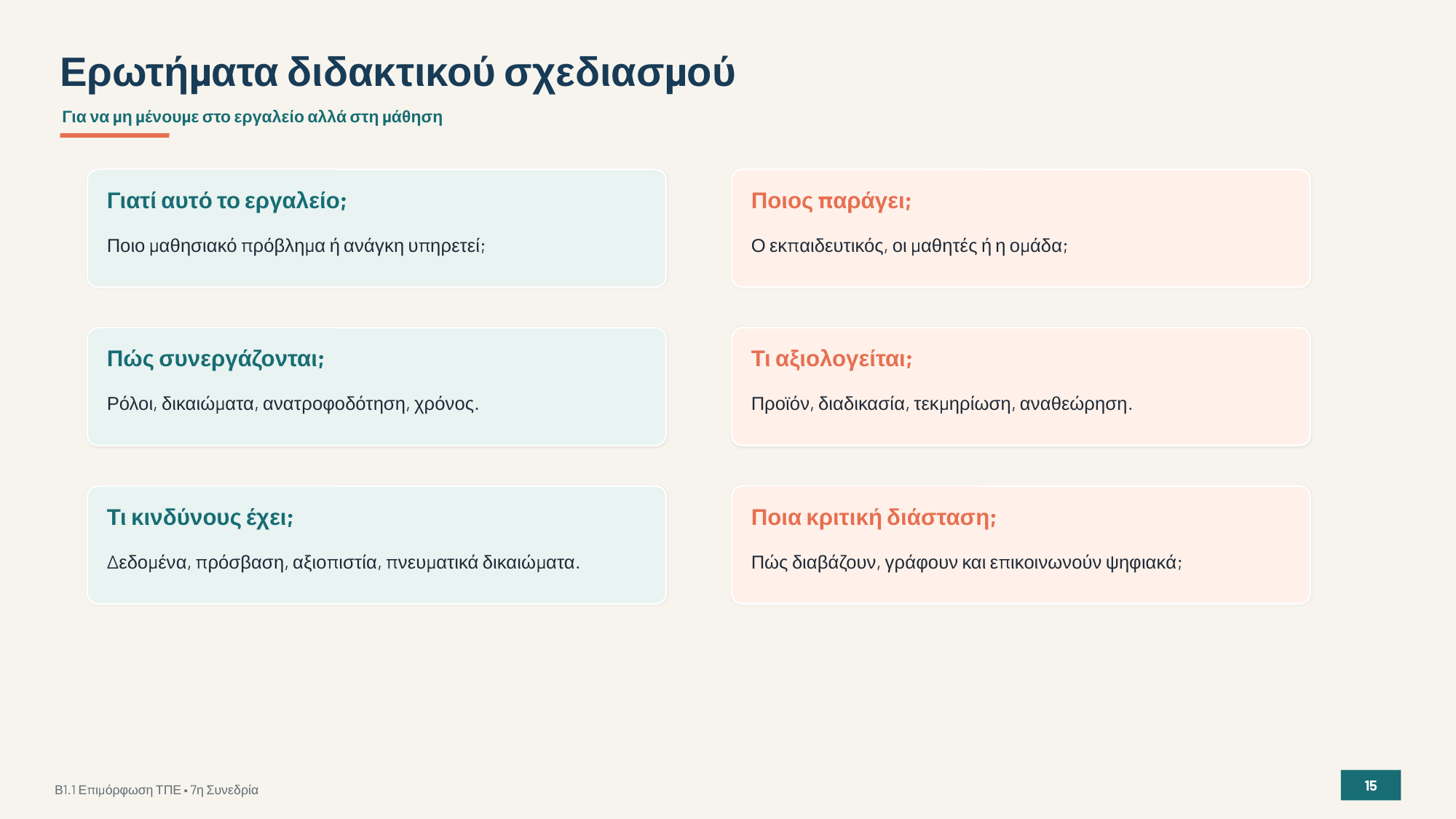

Ερωτήματα διδακτικού σχεδιασμού
Για να μη μένουμε στο εργαλείο αλλά στη μάθηση

Γιατί αυτό το εργαλείο;
Ποιος παράγει;
Ποιο μαθησιακό πρόβλημα ή ανάγκη υπηρετεί;
Ο εκπαιδευτικός, οι μαθητές ή η ομάδα;

Πώς συνεργάζονται;
Τι αξιολογείται;
Ρόλοι, δικαιώματα, ανατροφοδότηση, χρόνος.
Προϊόν, διαδικασία, τεκμηρίωση, αναθεώρηση.

Τι κινδύνους έχει;
Ποια κριτική διάσταση;
Δεδομένα, πρόσβαση, αξιοπιστία, πνευματικά δικαιώματα.
Πώς διαβάζουν, γράφουν και επικοινωνούν ψηφιακά;
15
Β1.1 Επιμόρφωση ΤΠΕ • 7η Συνεδρία